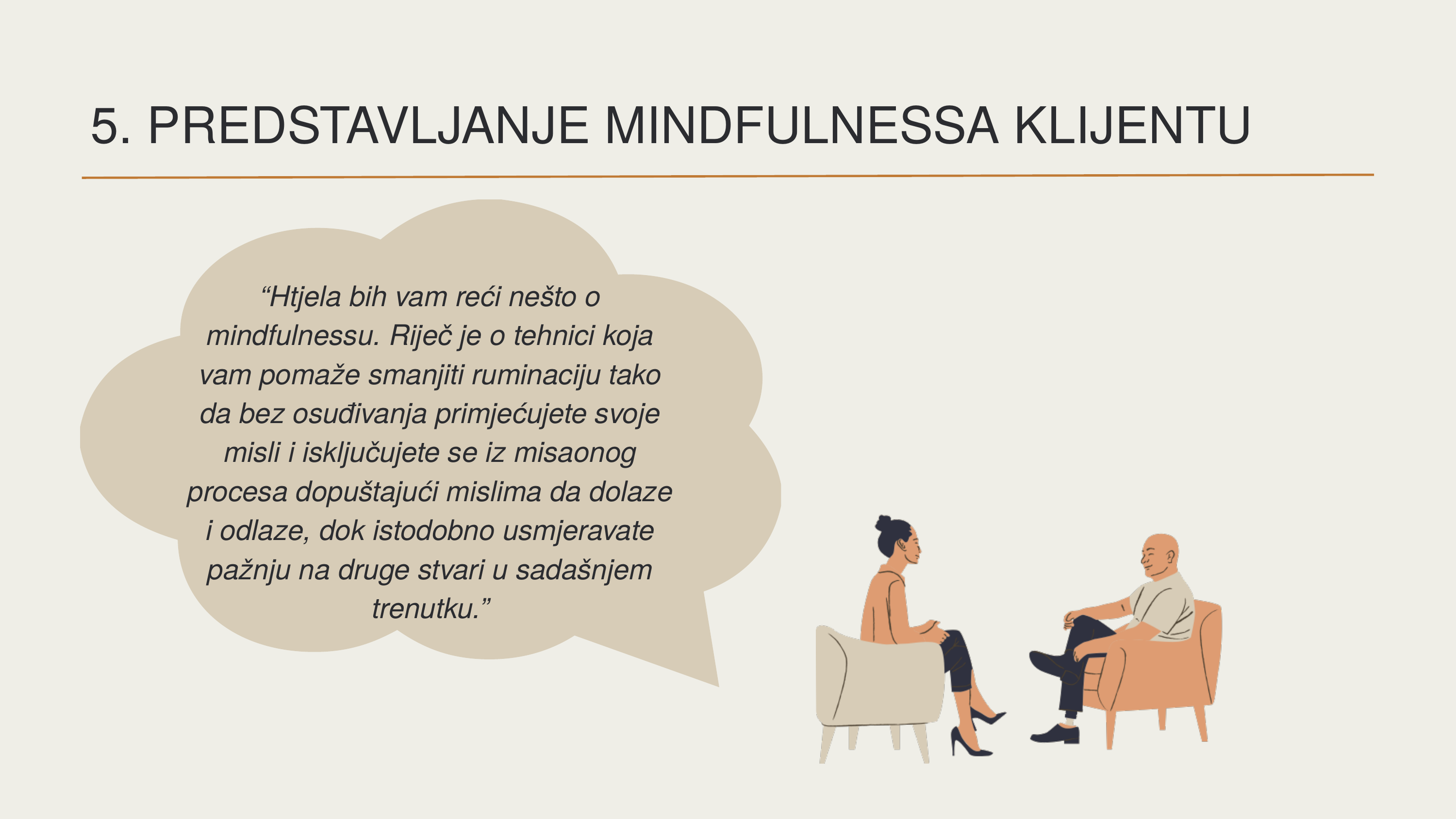

5. PREDSTAVLJANJE MINDFULNESSA KLIJENTU

“Htjela bih vam reći nešto o mindfulnessu. Riječ je o tehnici koja vam pomaže smanjiti ruminaciju tako da bez osuđivanja primjećujete svoje misli i isključujete se iz misaonog procesa dopuštajući mislima da dolaze i odlaze, dok istodobno usmjeravate pažnju na druge stvari u sadašnjem trenutku.”